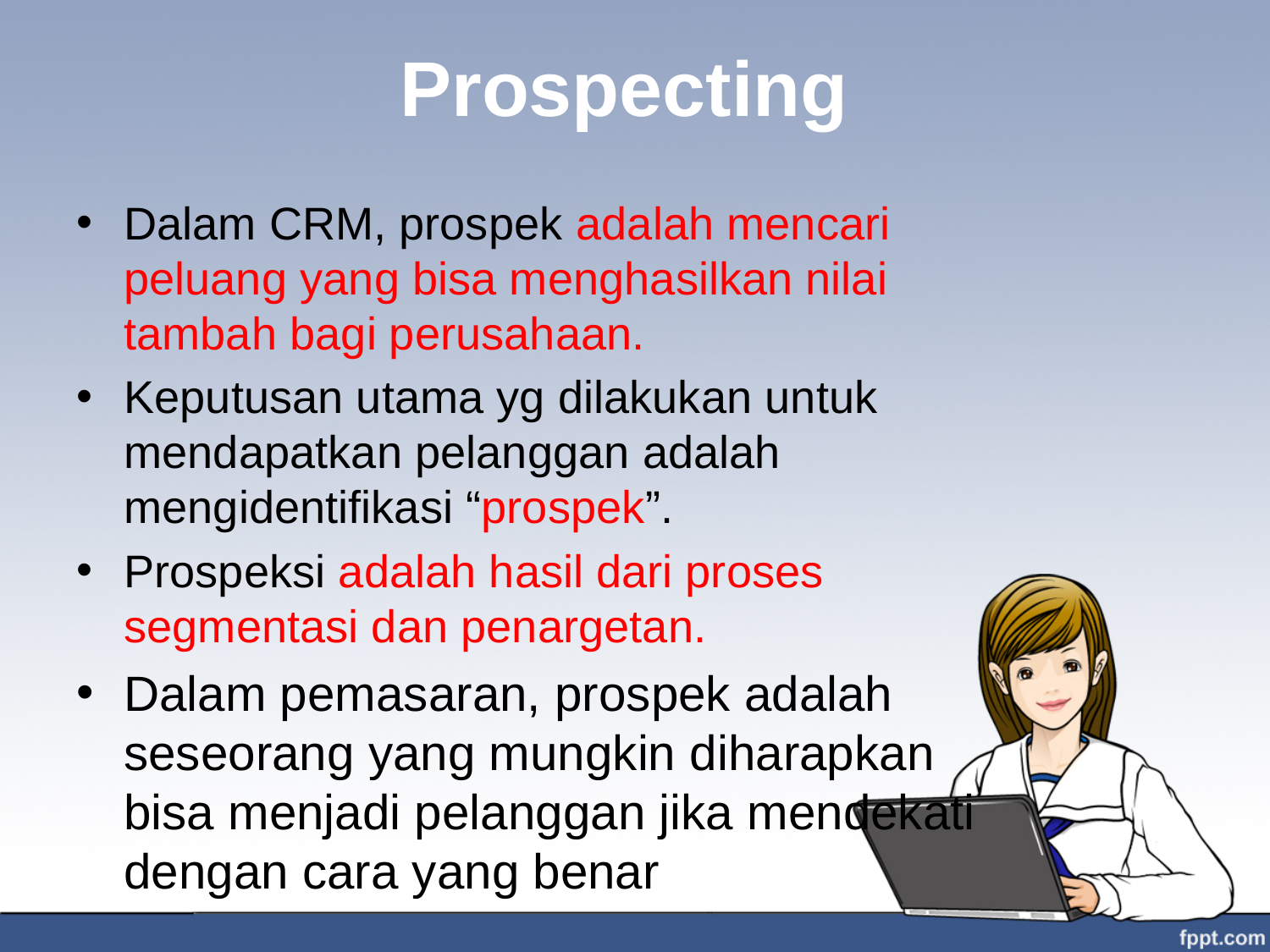

# Prospecting
Dalam CRM, prospek adalah mencari peluang yang bisa menghasilkan nilai tambah bagi perusahaan.
Keputusan utama yg dilakukan untuk mendapatkan pelanggan adalah mengidentifikasi “prospek”.
Prospeksi adalah hasil dari proses segmentasi dan penargetan.
Dalam pemasaran, prospek adalah seseorang yang mungkin diharapkan bisa menjadi pelanggan jika mendekati dengan cara yang benar